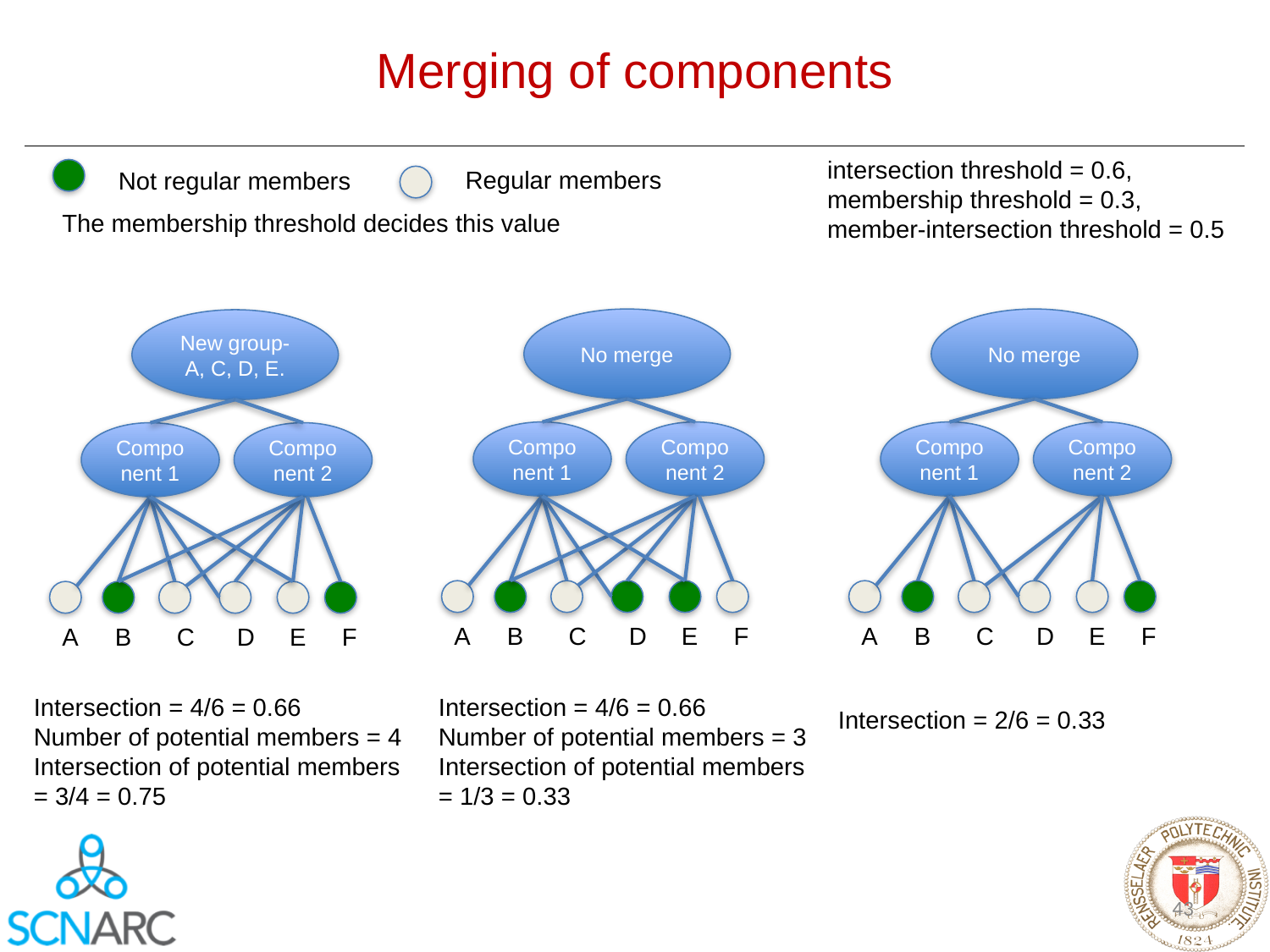

# Merging of components
intersection threshold = 0.6,
membership threshold = 0.3,
member-intersection threshold = 0.5
Regular members

Not regular members

The membership threshold decides this value
No merge
No merge
New group- A, C, D, E.
Component 1
Component 2
Component 1
Component 2
Component 1
Component 2

A
B
C
D
E
F
A
B
C
D
E
F
A
B
C
D
E
F
Intersection = 4/6 = 0.66
Number of potential members = 4
Intersection of potential members = 3/4 = 0.75

Intersection = 4/6 = 0.66
Number of potential members = 3
Intersection of potential members = 1/3 = 0.33

Intersection = 2/6 = 0.33

43